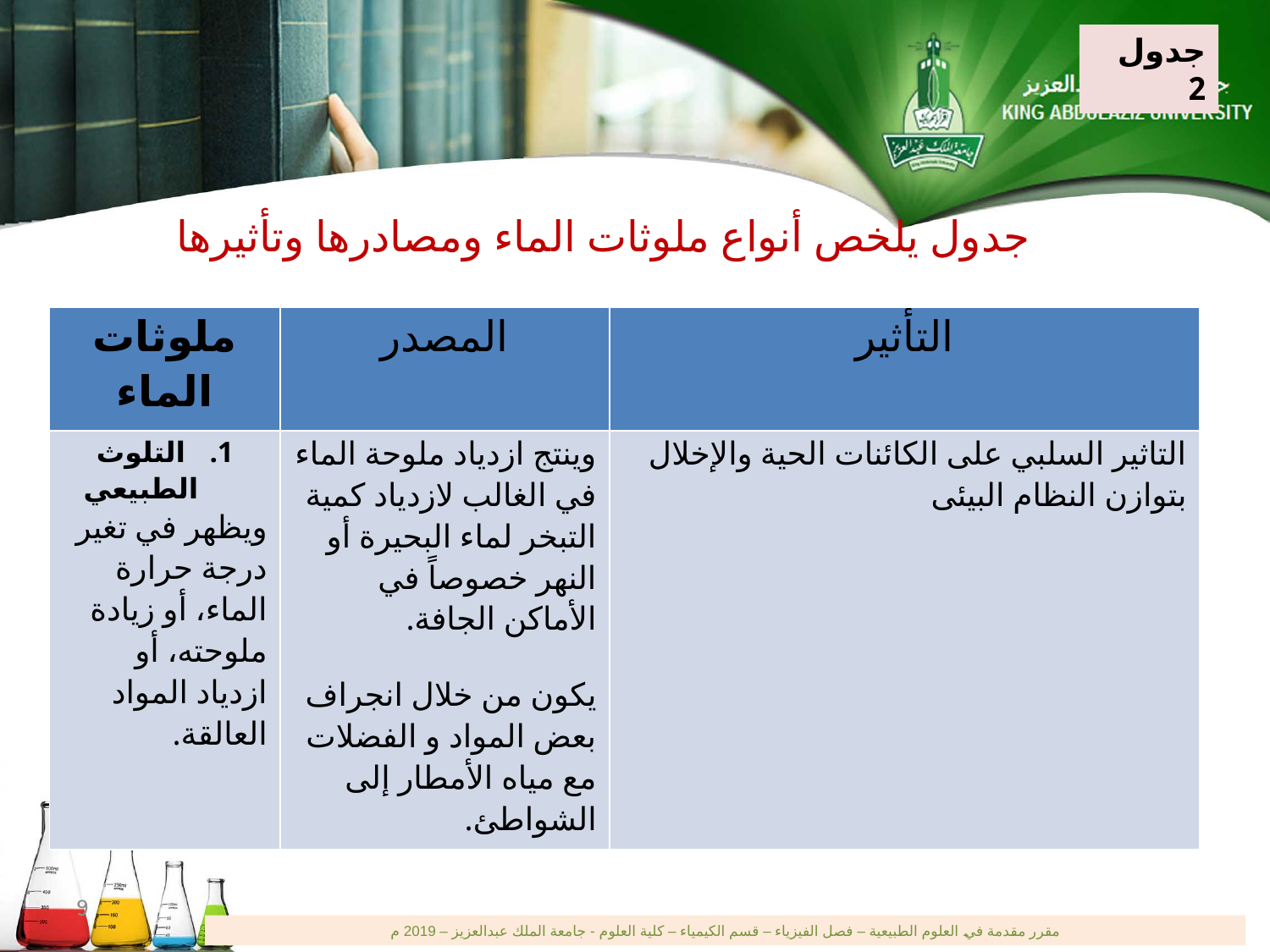

جدول 2
جدول يلخص أنواع ملوثات الماء ومصادرها وتأثيرها
| ملوثات الماء | المصدر | التأثير |
| --- | --- | --- |
| التلوث الطبيعي ويظهر في تغير درجة حرارة الماء، أو زيادة ملوحته، أو ازدياد المواد العالقة. | وينتج ازدياد ملوحة الماء في الغالب لازدياد كمية التبخر لماء البحيرة أو النهر خصوصاً في الأماكن الجافة. يكون من خلال انجراف بعض المواد و الفضلات مع مياه الأمطار إلى الشواطئ. | التاثير السلبي على الكائنات الحية والإخلال بتوازن النظام البيئى |
9
مقرر مقدمة في العلوم الطبيعية – فصل الفيزياء – قسم الكيمياء – كلية العلوم - جامعة الملك عبدالعزيز – 2019 م